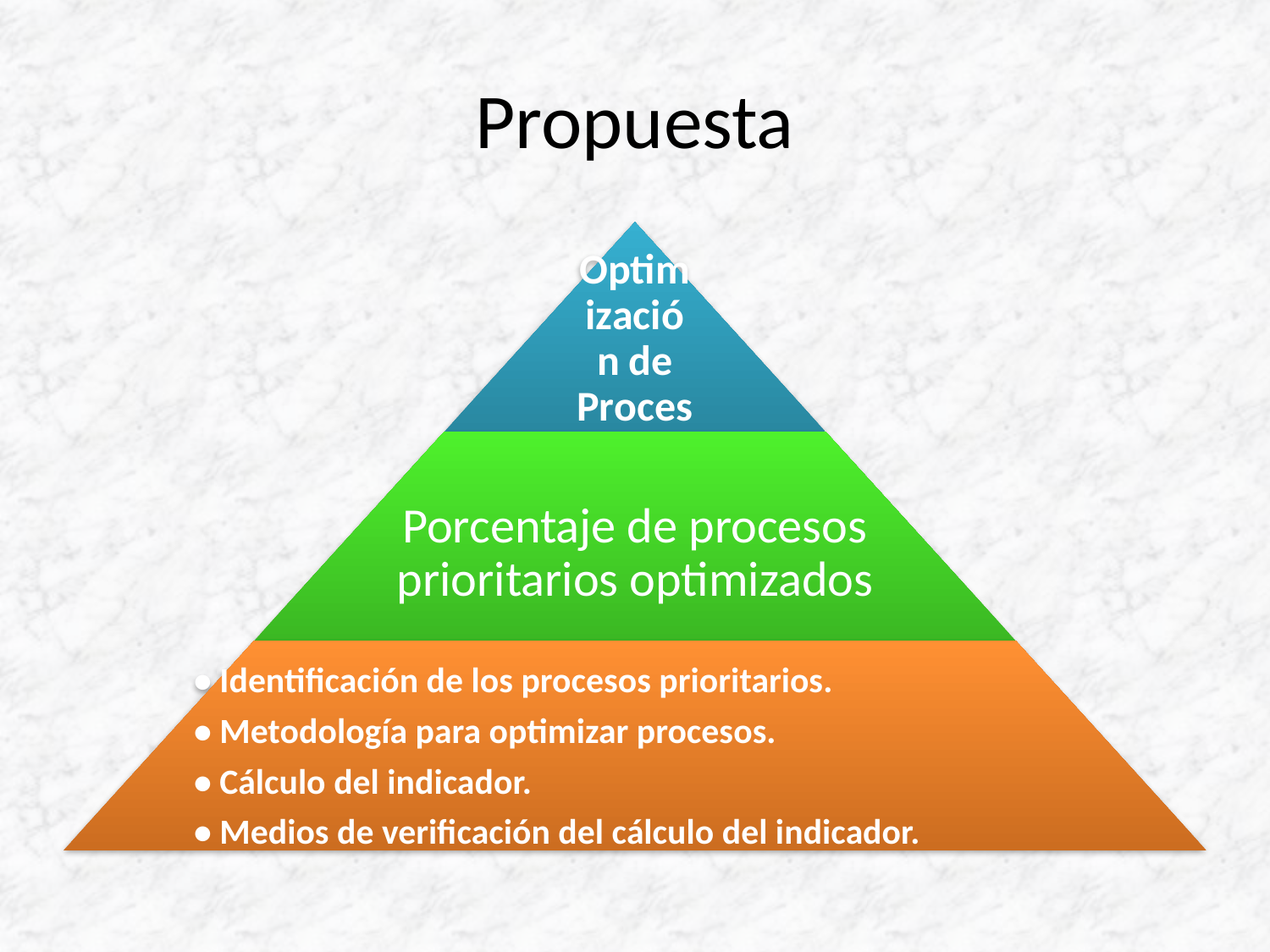

# Propuesta
Optimización de Procesos
Porcentaje de procesos prioritarios optimizados
• Identificación de los procesos prioritarios.
• Metodología para optimizar procesos.
• Cálculo del indicador.
• Medios de verificación del cálculo del indicador.